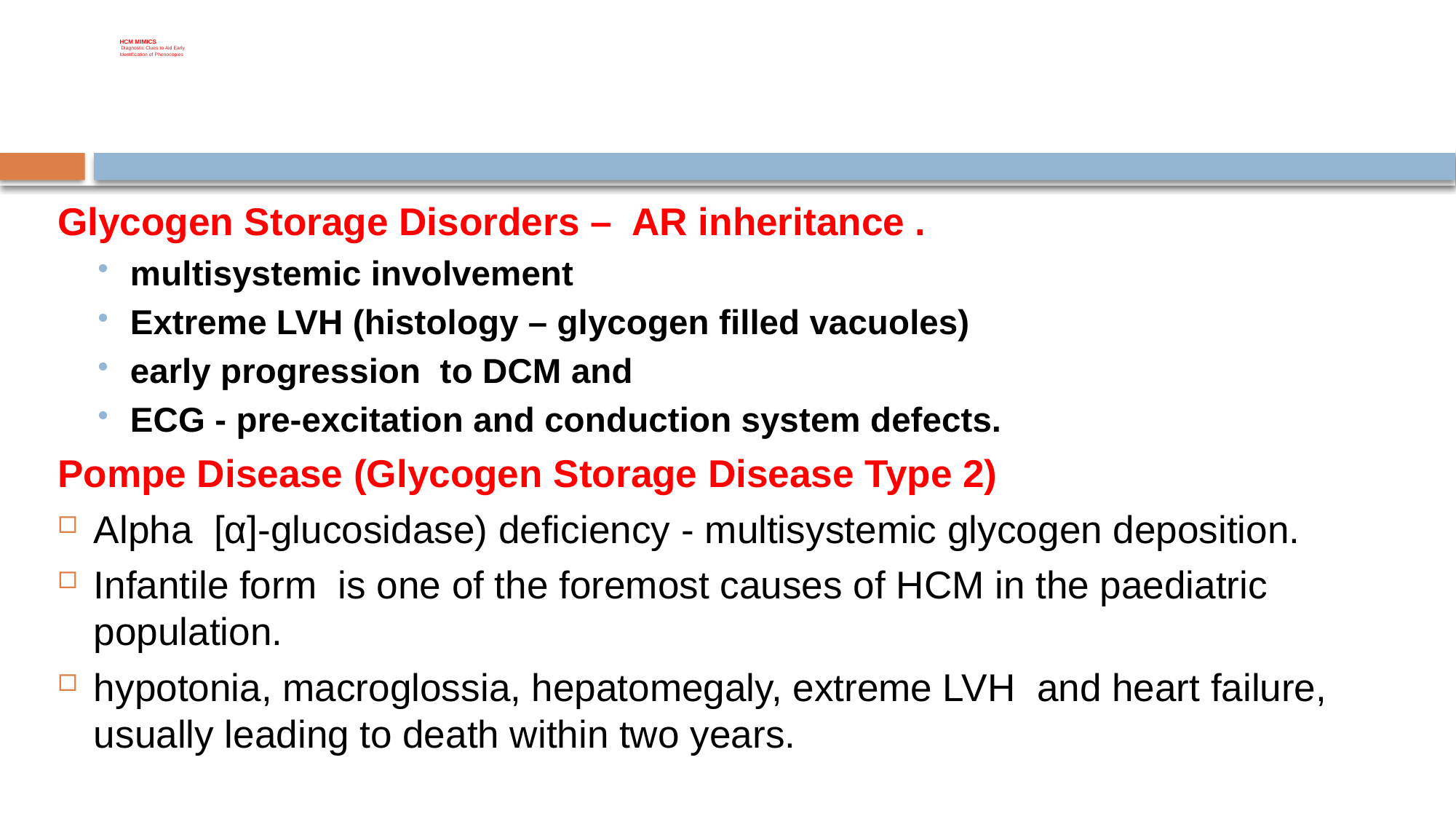

# HCM MIMICS Diagnostic Clues to Aid Early Identification of Phenocopies
Glycogen Storage Disorders –  AR inheritance .
multisystemic involvement
Extreme LVH (histology – glycogen filled vacuoles)
early progression  to DCM and
ECG - pre-excitation and conduction system defects.
Pompe Disease (Glycogen Storage Disease Type 2)
Alpha  [α]-glucosidase) deficiency - multisystemic glycogen deposition.
Infantile form  is one of the foremost causes of HCM in the paediatric population.
hypotonia, macroglossia, hepatomegaly, extreme LVH  and heart failure, usually leading to death within two years.